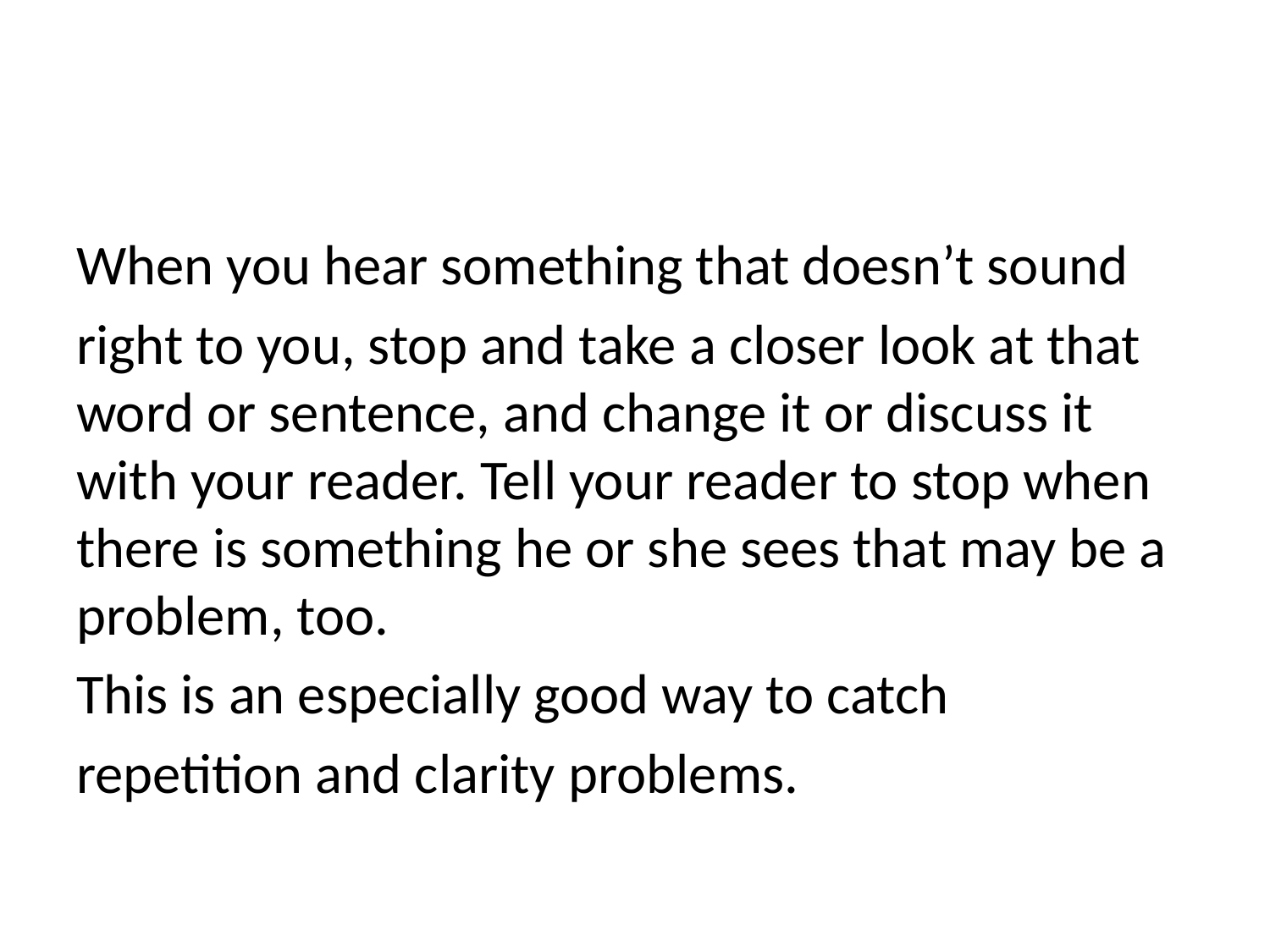

#
When you hear something that doesn’t sound
right to you, stop and take a closer look at that word or sentence, and change it or discuss it with your reader. Tell your reader to stop when there is something he or she sees that may be a problem, too.
This is an especially good way to catch
repetition and clarity problems.